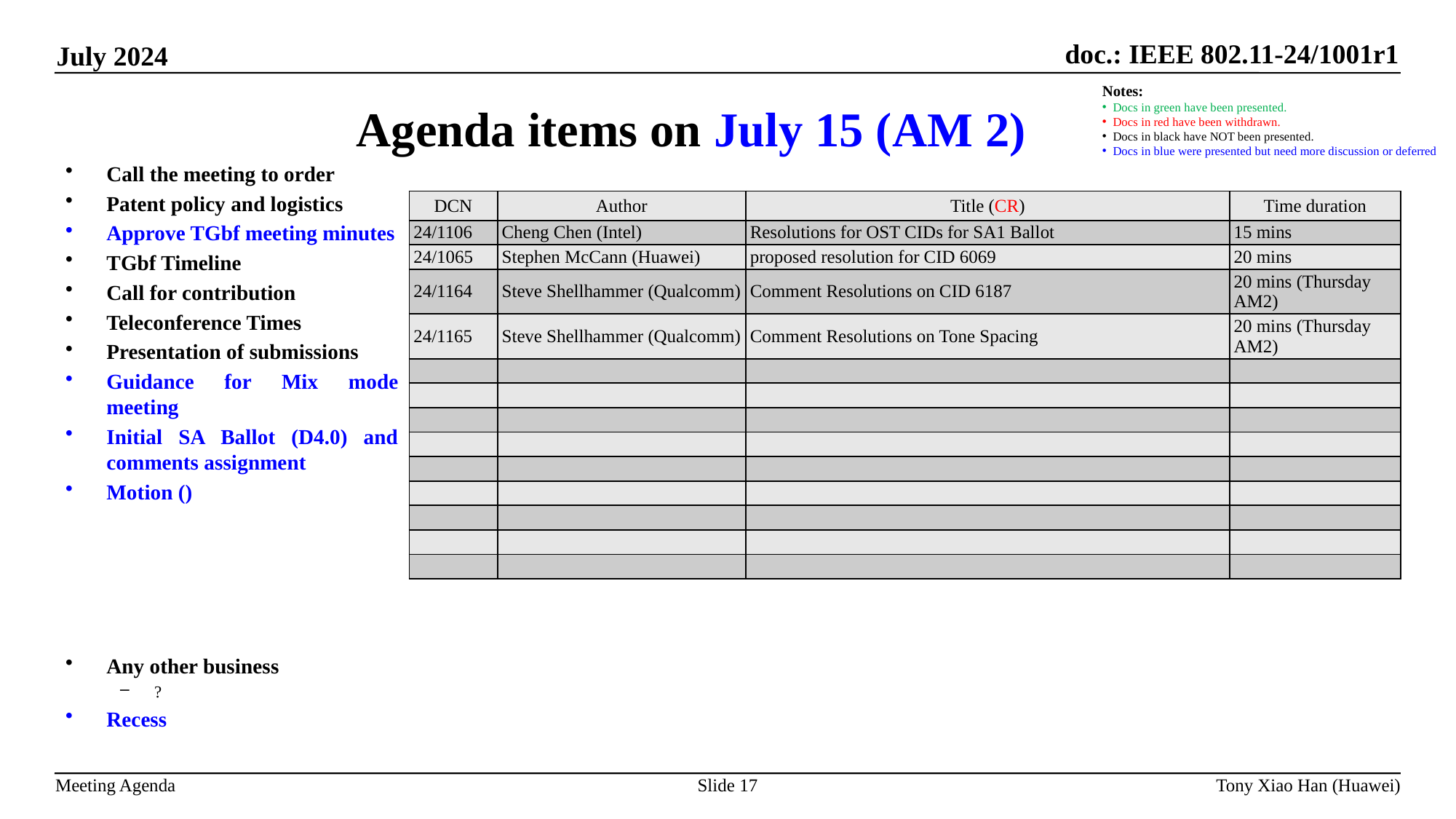

Agenda items on July 15 (AM 2)
Notes:
Docs in green have been presented.
Docs in red have been withdrawn.
Docs in black have NOT been presented.
Docs in blue were presented but need more discussion or deferred
Call the meeting to order
Patent policy and logistics
Approve TGbf meeting minutes
TGbf Timeline
Call for contribution
Teleconference Times
Presentation of submissions
Guidance for Mix mode meeting
Initial SA Ballot (D4.0) and comments assignment
Motion ()

Any other business
?
Recess

| DCN | Author | Title (CR) | Time duration |
| --- | --- | --- | --- |
| 24/1106 | Cheng Chen (Intel) | Resolutions for OST CIDs for SA1 Ballot | 15 mins |
| 24/1065 | Stephen McCann (Huawei) | proposed resolution for CID 6069 | 20 mins |
| 24/1164 | Steve Shellhammer (Qualcomm) | Comment Resolutions on CID 6187 | 20 mins (Thursday AM2) |
| 24/1165 | Steve Shellhammer (Qualcomm) | Comment Resolutions on Tone Spacing | 20 mins (Thursday AM2) |
|  |  |  |  |
|  |  |  |  |
|  |  |  |  |
|  |  |  |  |
|  |  |  |  |
|  |  |  |  |
|  |  |  |  |
|  |  |  |  |
|  |  |  |  |